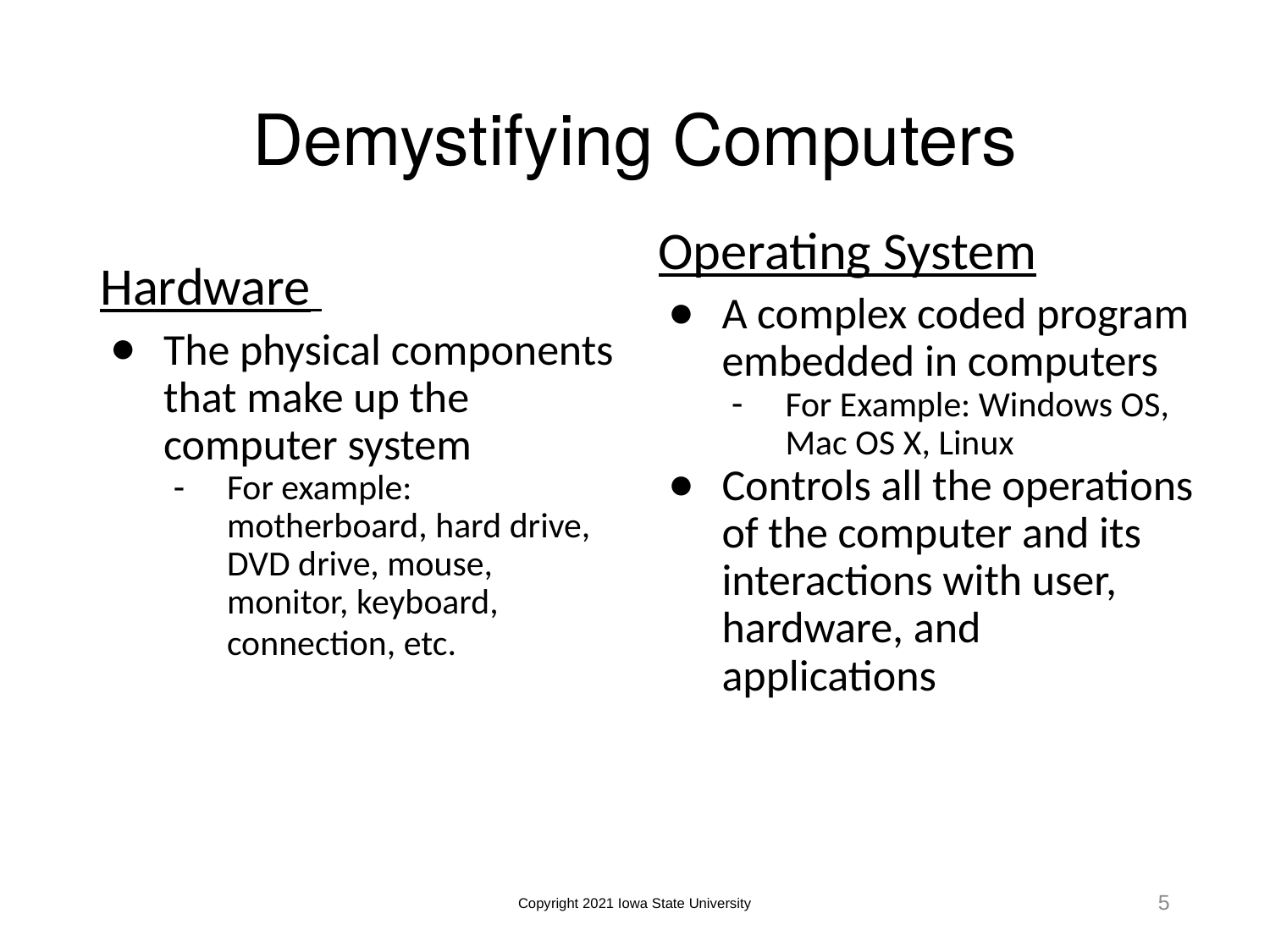

# Demystifying Computers
Operating System
A complex coded program embedded in computers
For Example: Windows OS, Mac OS X, Linux
Controls all the operations of the computer and its interactions with user, hardware, and applications
Hardware
The physical components that make up the computer system
For example: motherboard, hard drive, DVD drive, mouse, monitor, keyboard, connection, etc.

5
Copyright 2021 Iowa State University